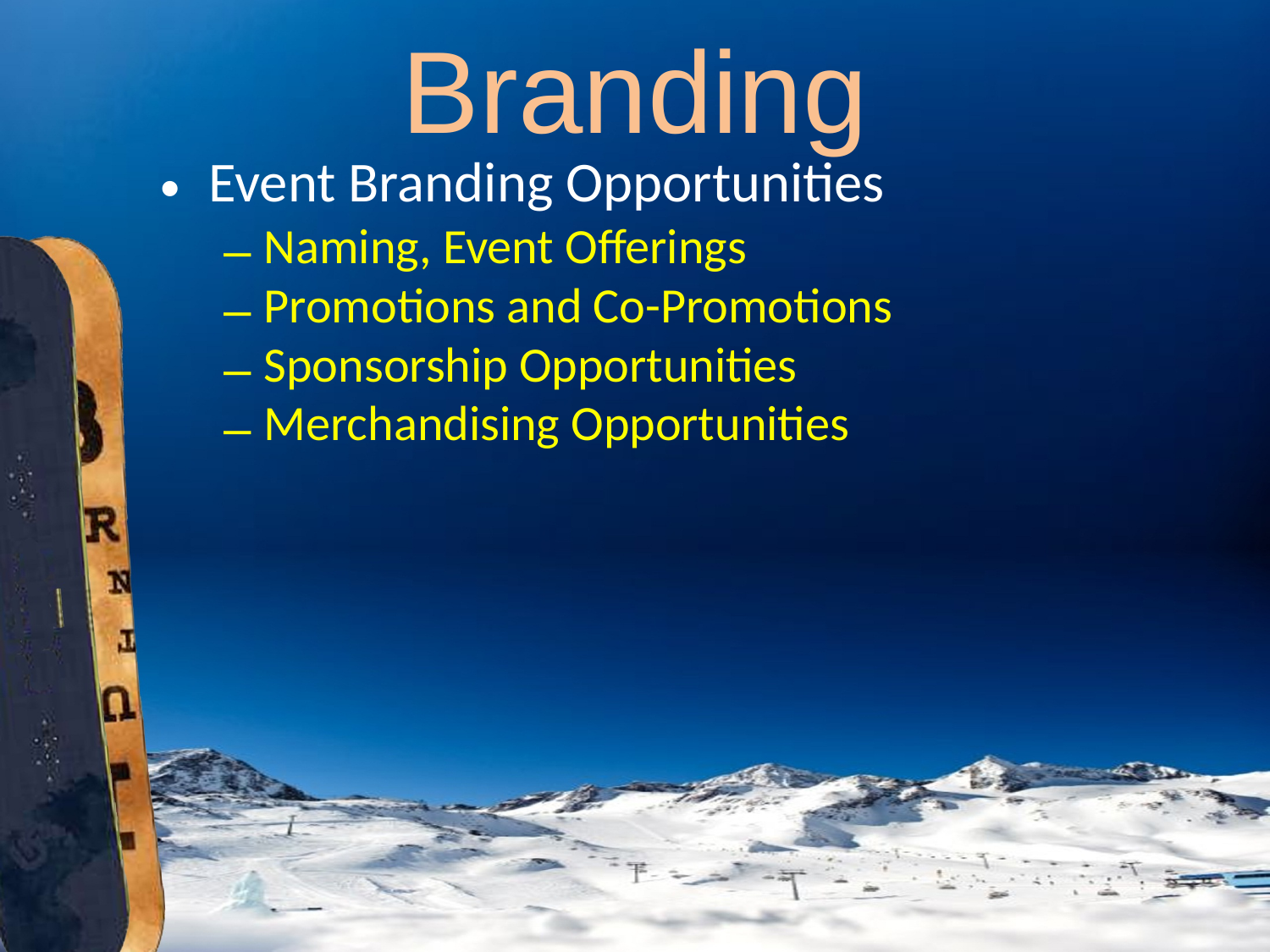

# Branding
Event Branding Opportunities
Naming, Event Offerings
Promotions and Co-Promotions
Sponsorship Opportunities
Merchandising Opportunities